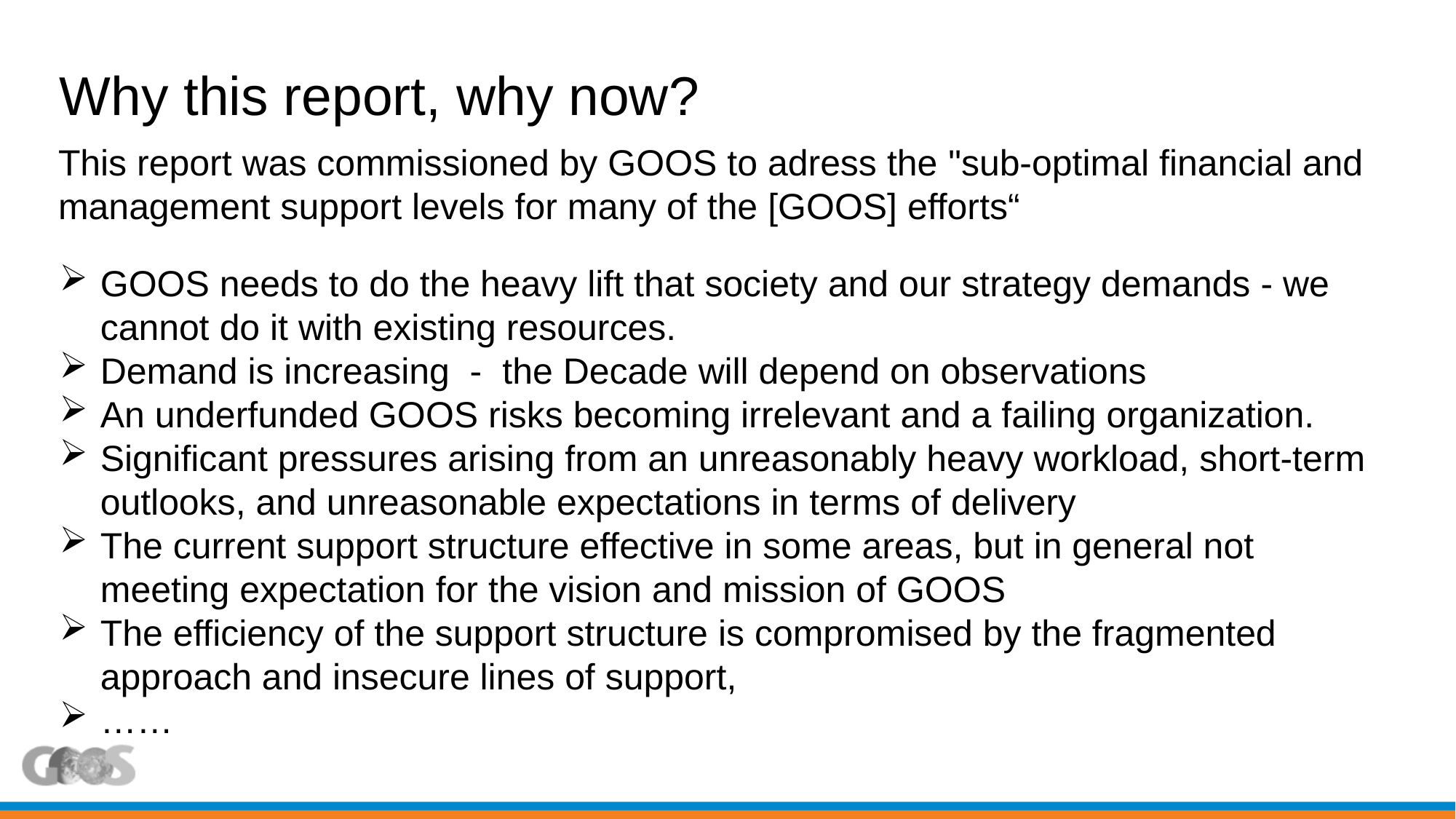

# Why this report, why now?
This report was commissioned by GOOS to adress the "sub-optimal financial and management support levels for many of the [GOOS] efforts“
GOOS needs to do the heavy lift that society and our strategy demands - we cannot do it with existing resources.
Demand is increasing  -  the Decade will depend on observations
An underfunded GOOS risks becoming irrelevant and a failing organization.
Significant pressures arising from an unreasonably heavy workload, short-term outlooks, and unreasonable expectations in terms of delivery
The current support structure effective in some areas, but in general not meeting expectation for the vision and mission of GOOS
The efficiency of the support structure is compromised by the fragmented approach and insecure lines of support,
……